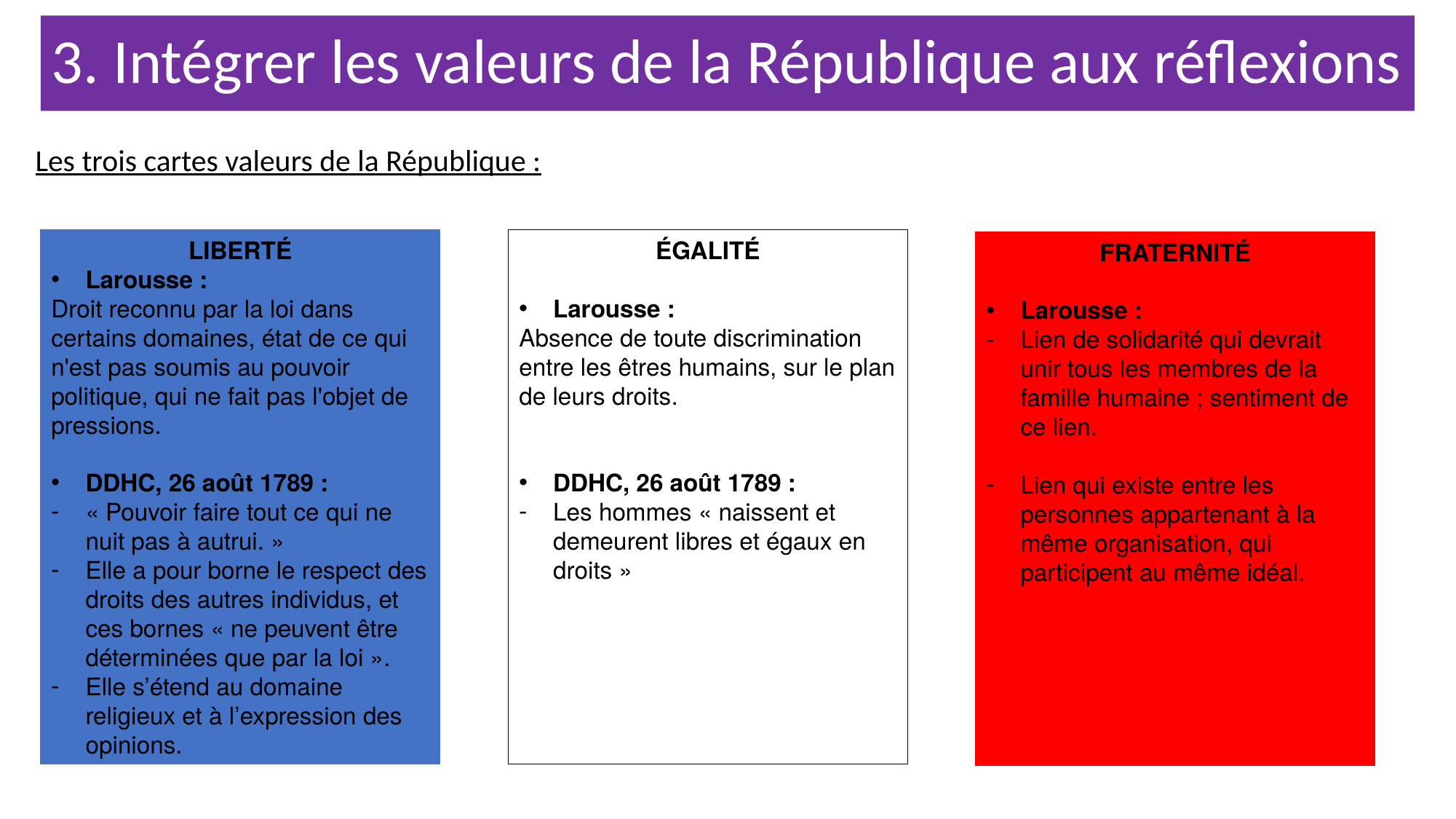

# 3. Intégrer les valeurs de la République aux réflexions
Les trois cartes valeurs de la République :
LIBERTÉ
Larousse :
Droit reconnu par la loi dans certains domaines, état de ce qui n'est pas soumis au pouvoir politique, qui ne fait pas l'objet de pressions.

DDHC, 26 août 1789 :
« Pouvoir faire tout ce qui ne nuit pas à autrui. »
Elle a pour borne le respect des droits des autres individus, et ces bornes « ne peuvent être déterminées que par la loi ».
Elle s’étend au domaine religieux et à l’expression des opinions.
ÉGALITÉ

Larousse :
Absence de toute discrimination entre les êtres humains, sur le plan de leurs droits.

DDHC, 26 août 1789 :
Les hommes « naissent et demeurent libres et égaux en droits »

FRATERNITÉ

Larousse :
Lien de solidarité qui devrait unir tous les membres de la famille humaine ; sentiment de ce lien.

Lien qui existe entre les personnes appartenant à la même organisation, qui participent au même idéal.